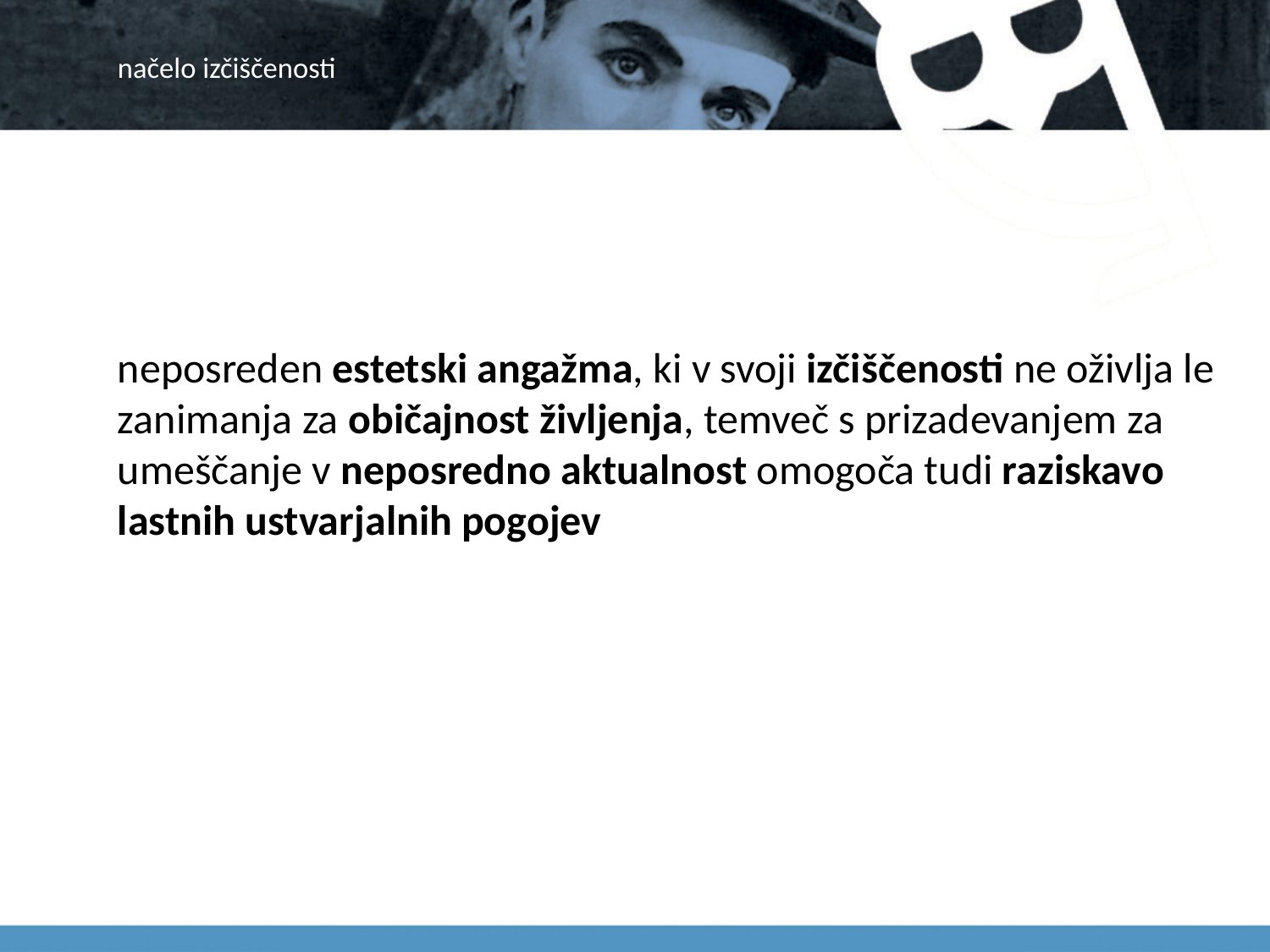

# načelo izčiščenosti

neposreden estetski angažma, ki v svoji izčiščenosti ne oživlja le zanimanja za običajnost življenja, temveč s prizadevanjem za umeščanje v neposredno aktualnost omogoča tudi raziskavo lastnih ustvarjalnih pogojev